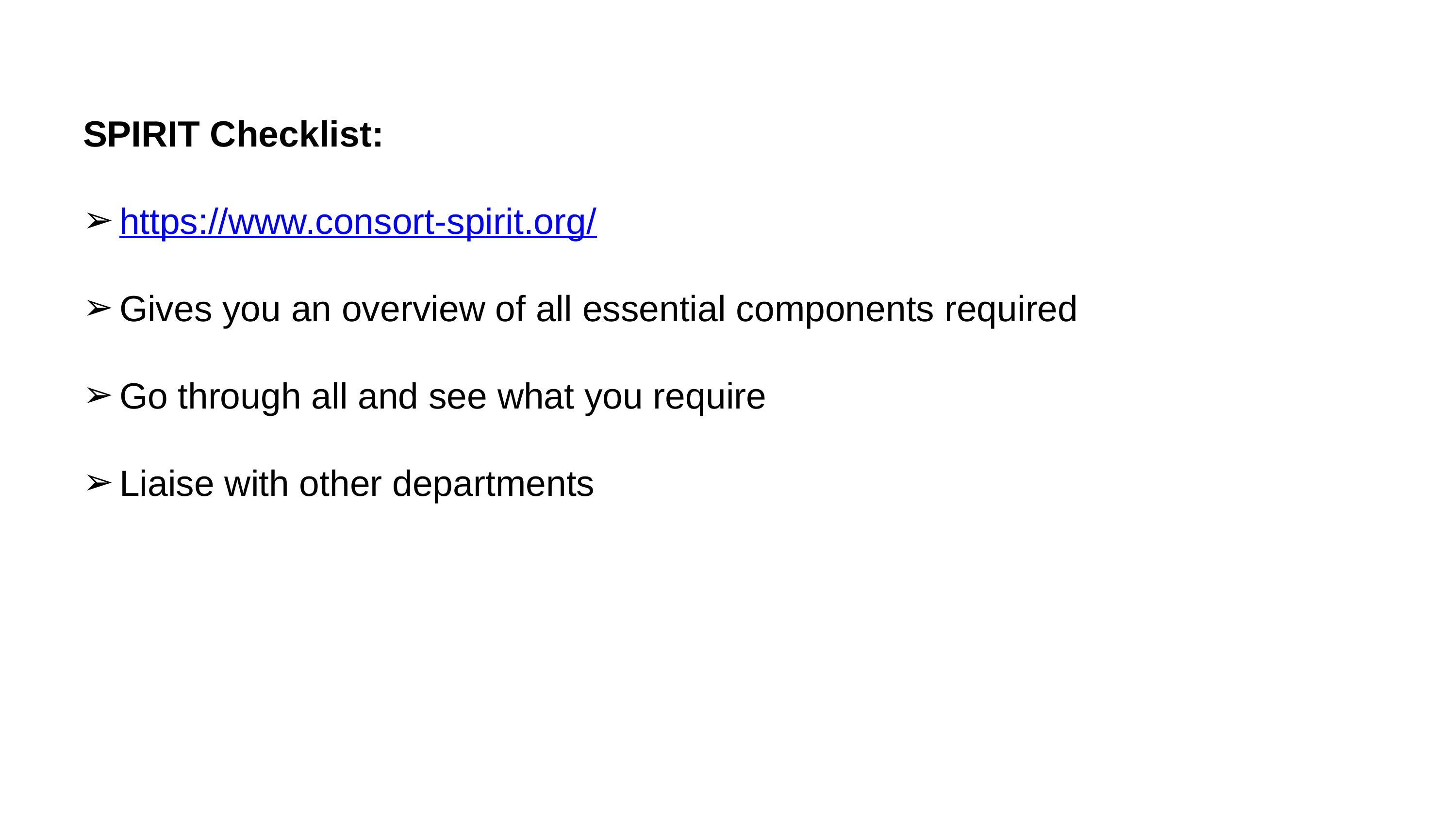

SPIRIT Checklist:

https://www.consort-spirit.org/

Gives you an overview of all essential components required

Go through all and see what you require

Liaise with other departments